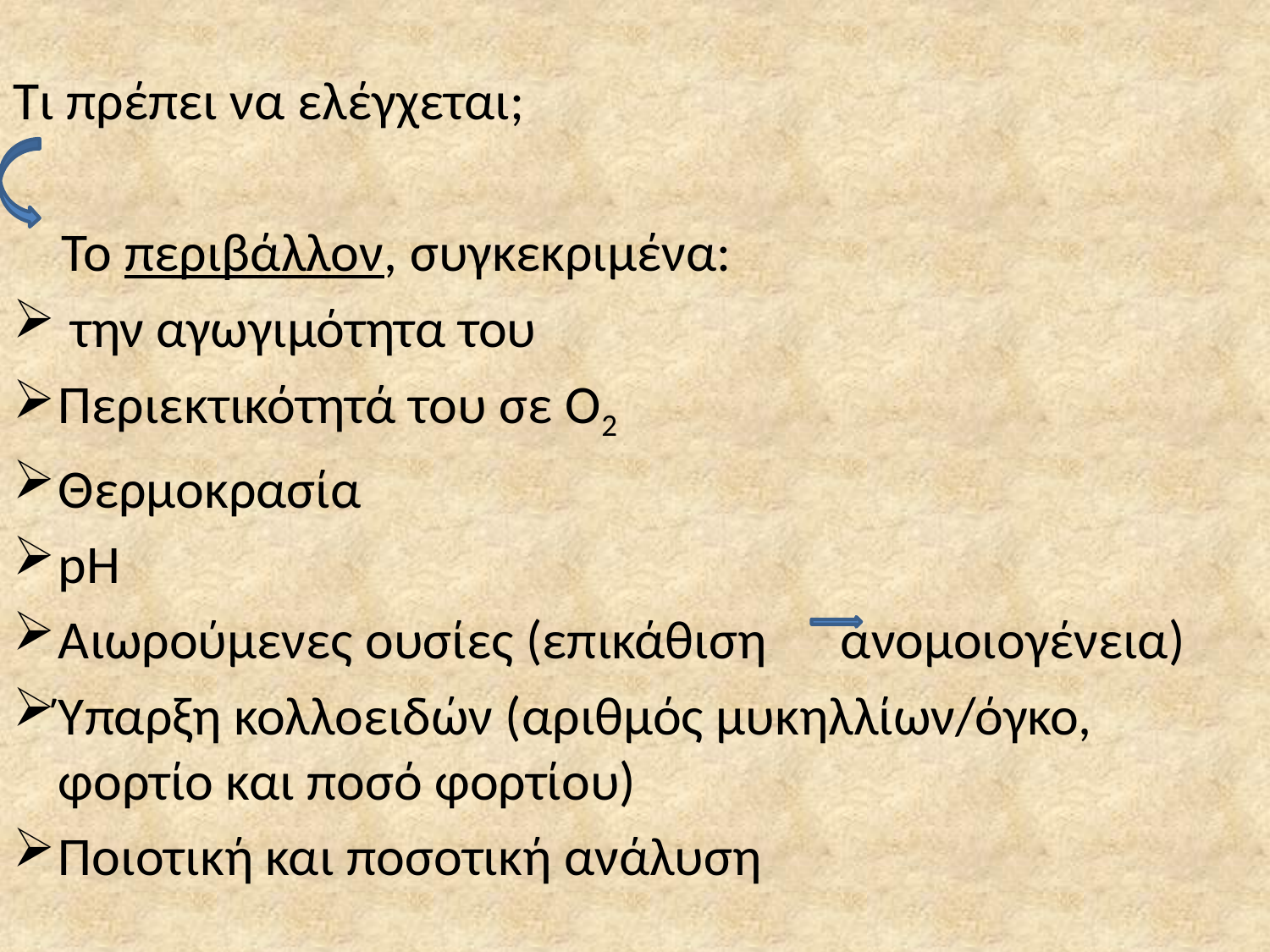

Τι πρέπει να ελέγχεται;

    Το περιβάλλον, συγκεκριμένα:
 την αγωγιμότητα του
Περιεκτικότητά του σε Ο2
Θερμοκρασία
pH
Αιωρούμενες ουσίες (επικάθιση      ανομοιογένεια)
Ύπαρξη κολλοειδών (αριθμός μυκηλλίων/όγκο, φορτίο και ποσό φορτίου)
Ποιοτική και ποσοτική ανάλυση